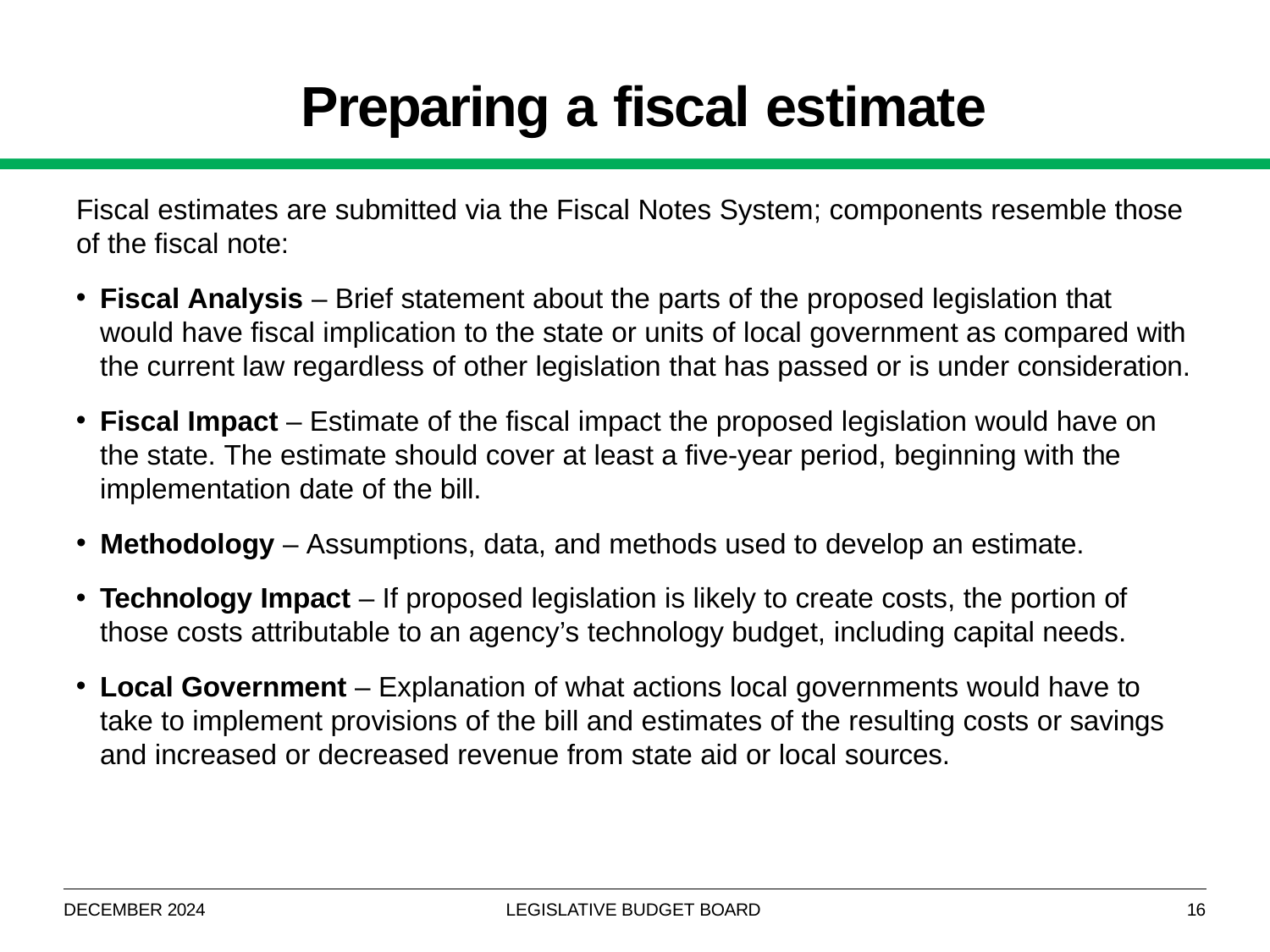

# Preparing a fiscal estimate
Fiscal estimates are submitted via the Fiscal Notes System; components resemble those of the fiscal note:
Fiscal Analysis – Brief statement about the parts of the proposed legislation that  would have fiscal implication to the state or units of local government as compared with the current law regardless of other legislation that has passed or is under consideration.
Fiscal Impact – Estimate of the fiscal impact the proposed legislation would have on the state. The estimate should cover at least a five-year period, beginning with the implementation date of the bill.
Methodology – Assumptions, data, and methods used to develop an estimate.
Technology Impact – If proposed legislation is likely to create costs, the portion of those costs attributable to an agency’s technology budget, including capital needs.
Local Government – Explanation of what actions local governments would have to take to implement provisions of the bill and estimates of the resulting costs or savings and increased or decreased revenue from state aid or local sources.
DECEMBER 2024
LEGISLATIVE BUDGET BOARD
16